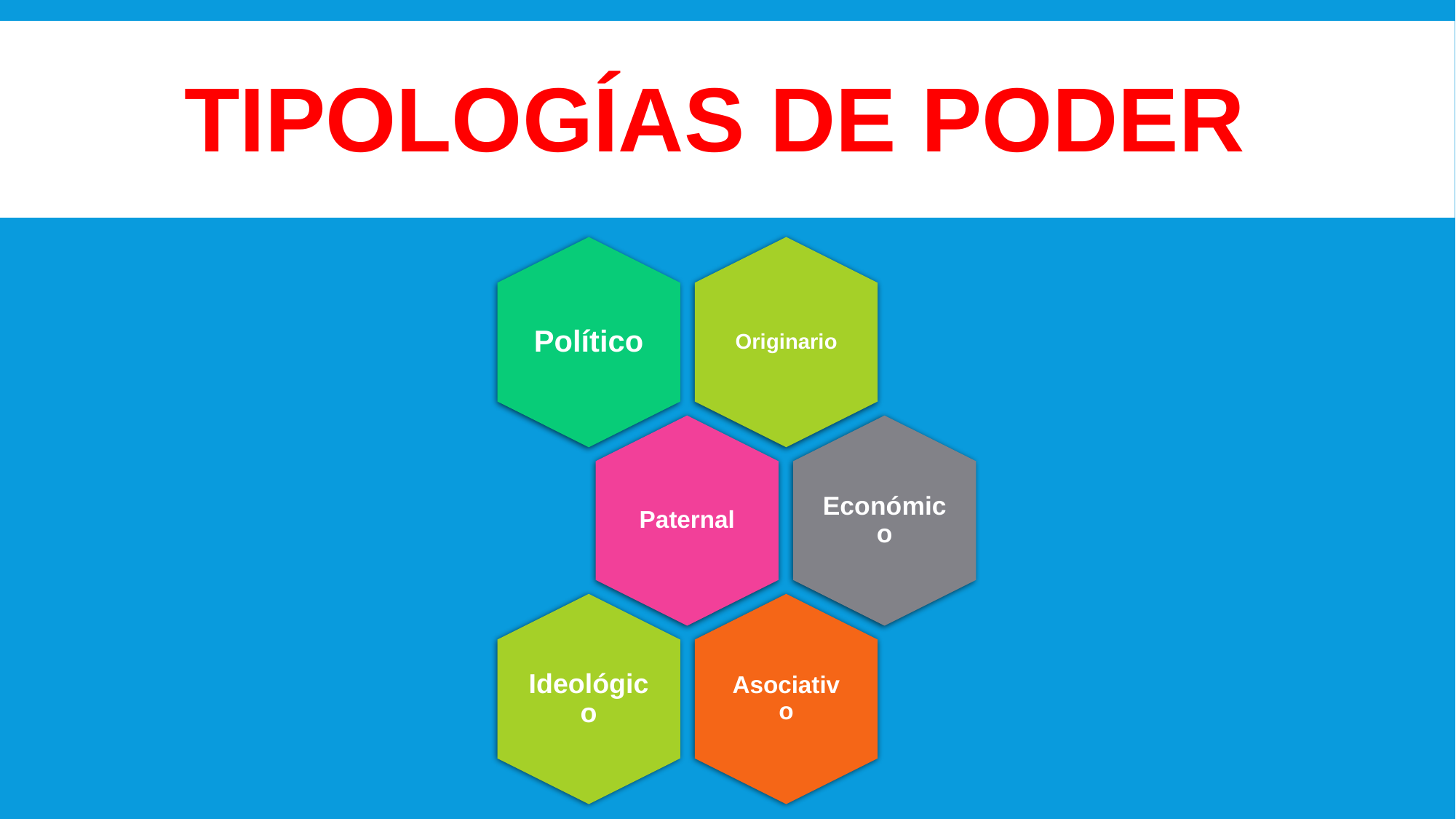

# Tipologías de poder
Originario
Político
Paternal
Económico
Asociativo
Ideológico